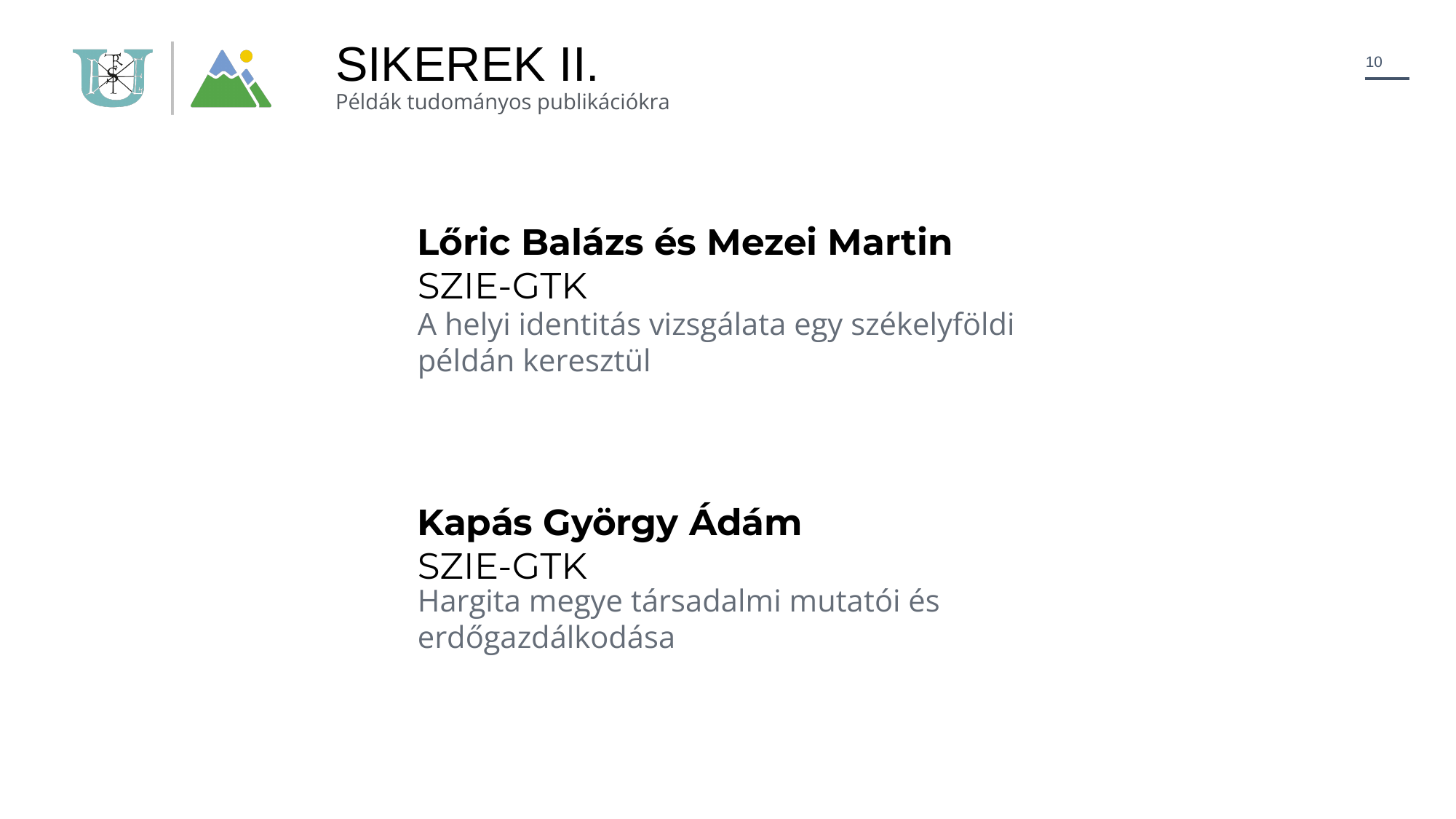

Sikerek II.
10
Példák tudományos publikációkra
Lőric Balázs és Mezei Martin
SZIE-GTK
A helyi identitás vizsgálata egy székelyföldi példán keresztül
Kapás György Ádám
SZIE-GTK
Hargita megye társadalmi mutatói és erdőgazdálkodása